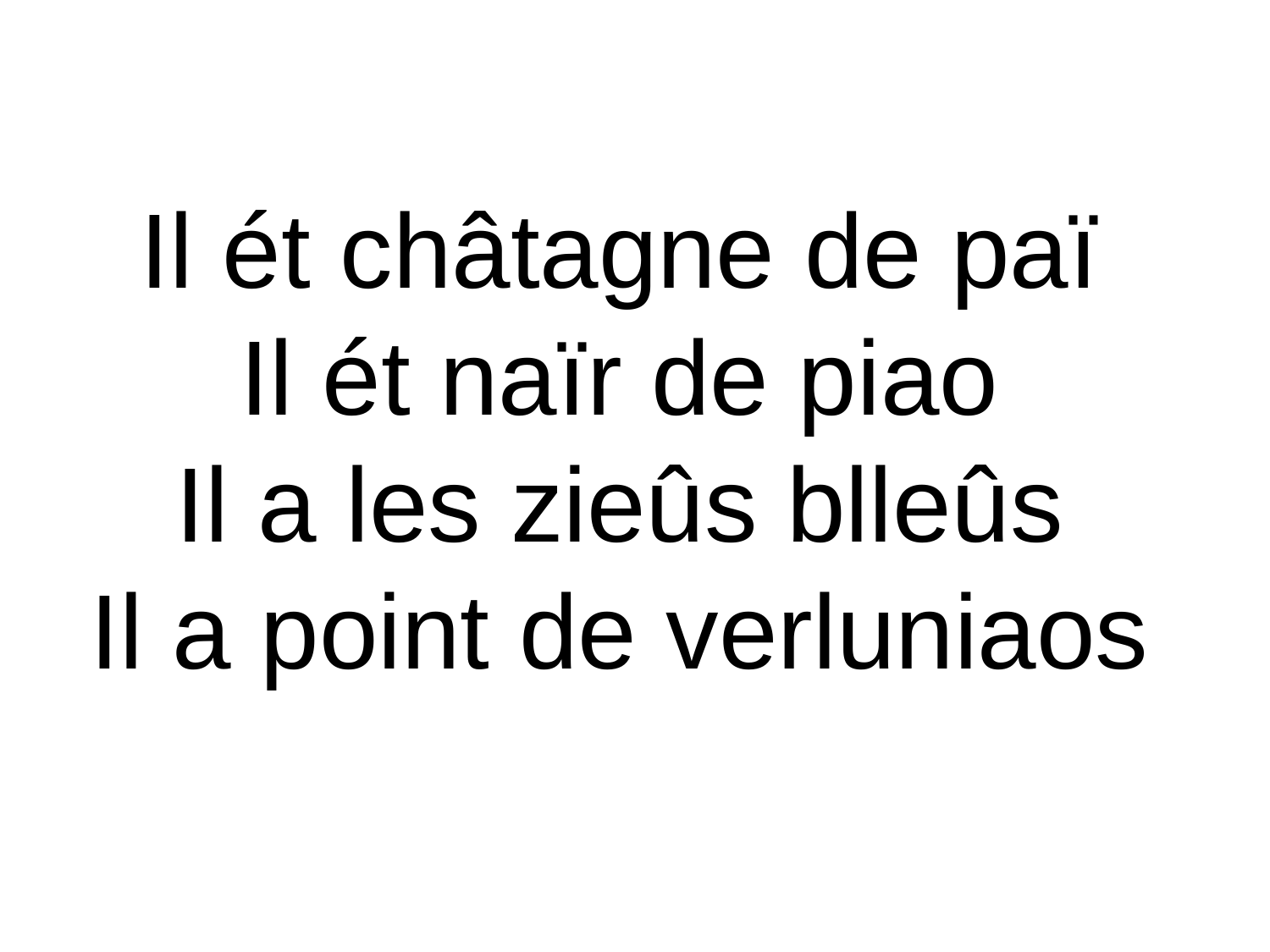

Il ét châtagne de paï
Il ét naïr de piao
Il a les zieûs blleûs
Il a point de verluniaos